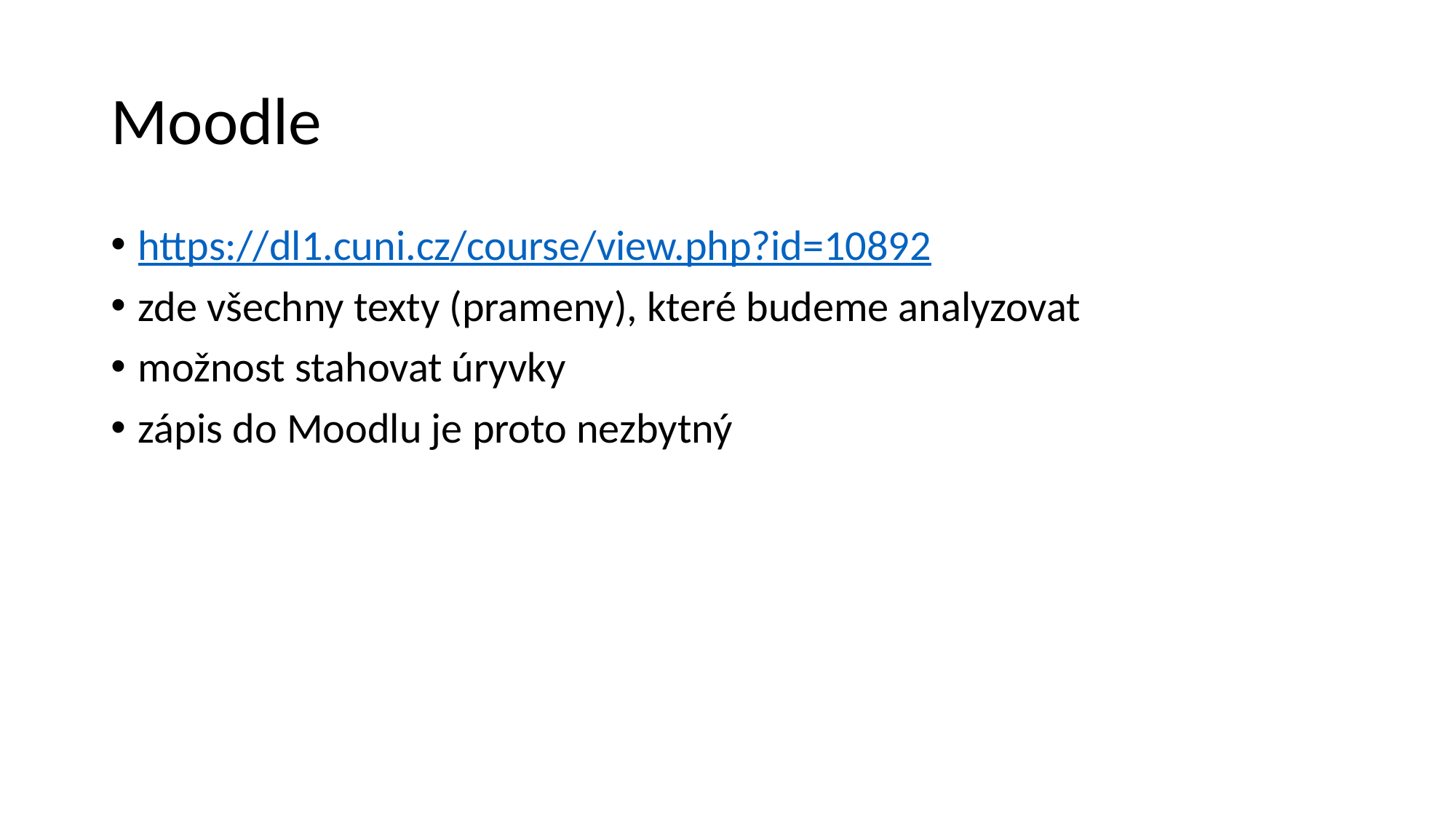

# Moodle
https://dl1.cuni.cz/course/view.php?id=10892
zde všechny texty (prameny), které budeme analyzovat
možnost stahovat úryvky
zápis do Moodlu je proto nezbytný